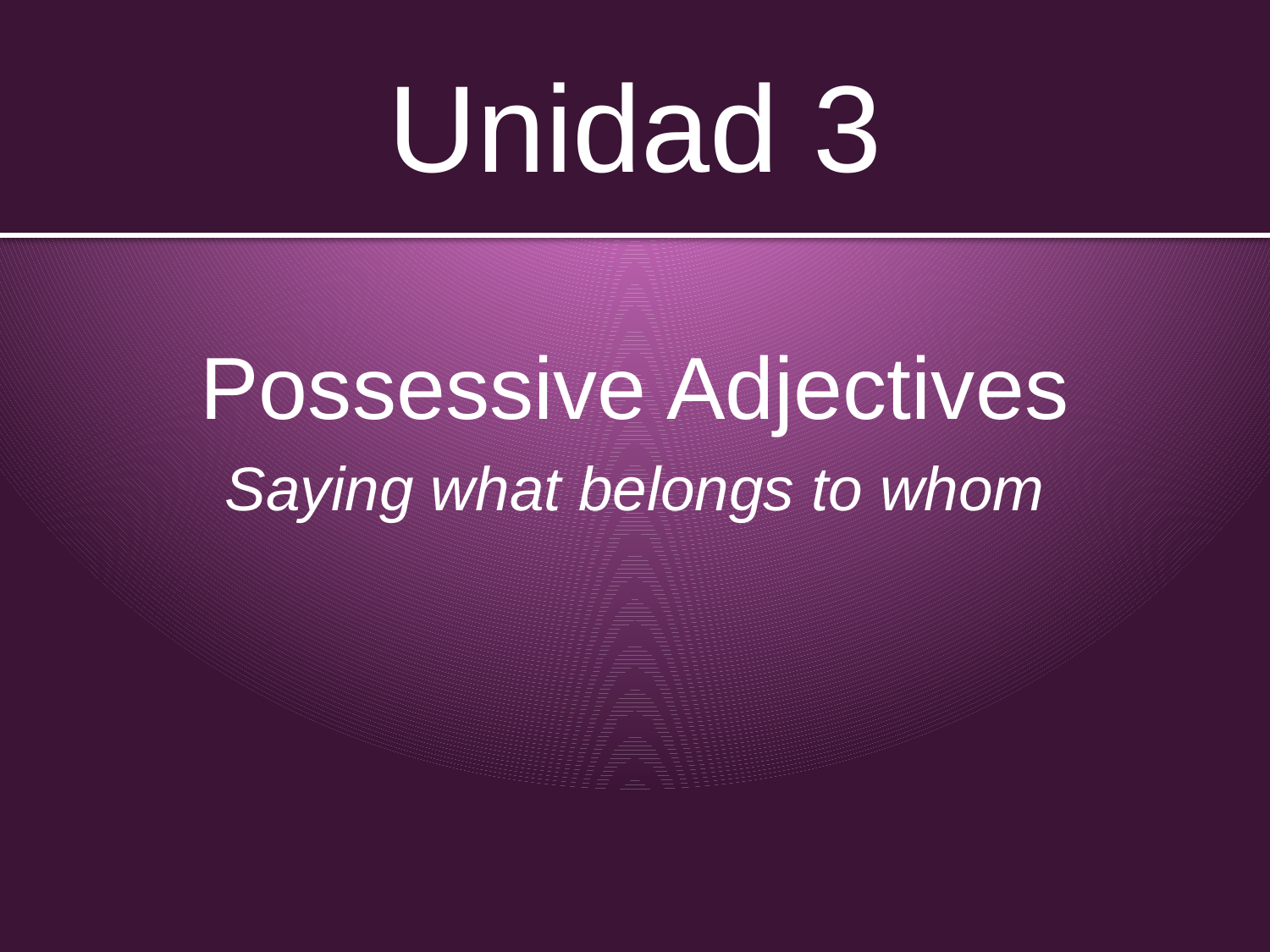

# Unidad 3
Possessive Adjectives
Saying what belongs to whom